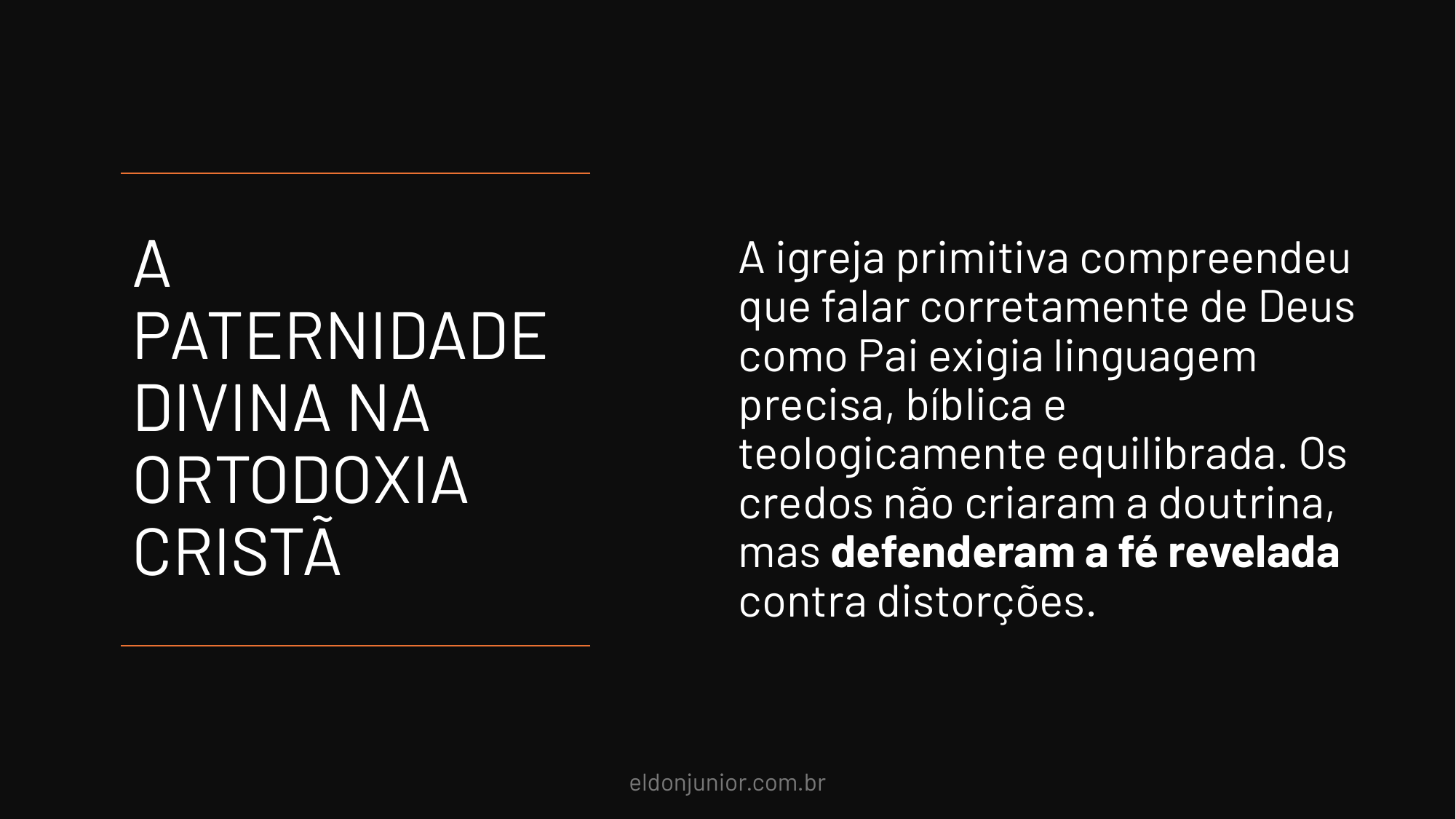

# A PATERNIDADE DIVINA NA ORTODOXIA CRISTÃ
A igreja primitiva compreendeu que falar corretamente de Deus como Pai exigia linguagem precisa, bíblica e teologicamente equilibrada. Os credos não criaram a doutrina, mas defenderam a fé revelada contra distorções.
eldonjunior.com.br
29